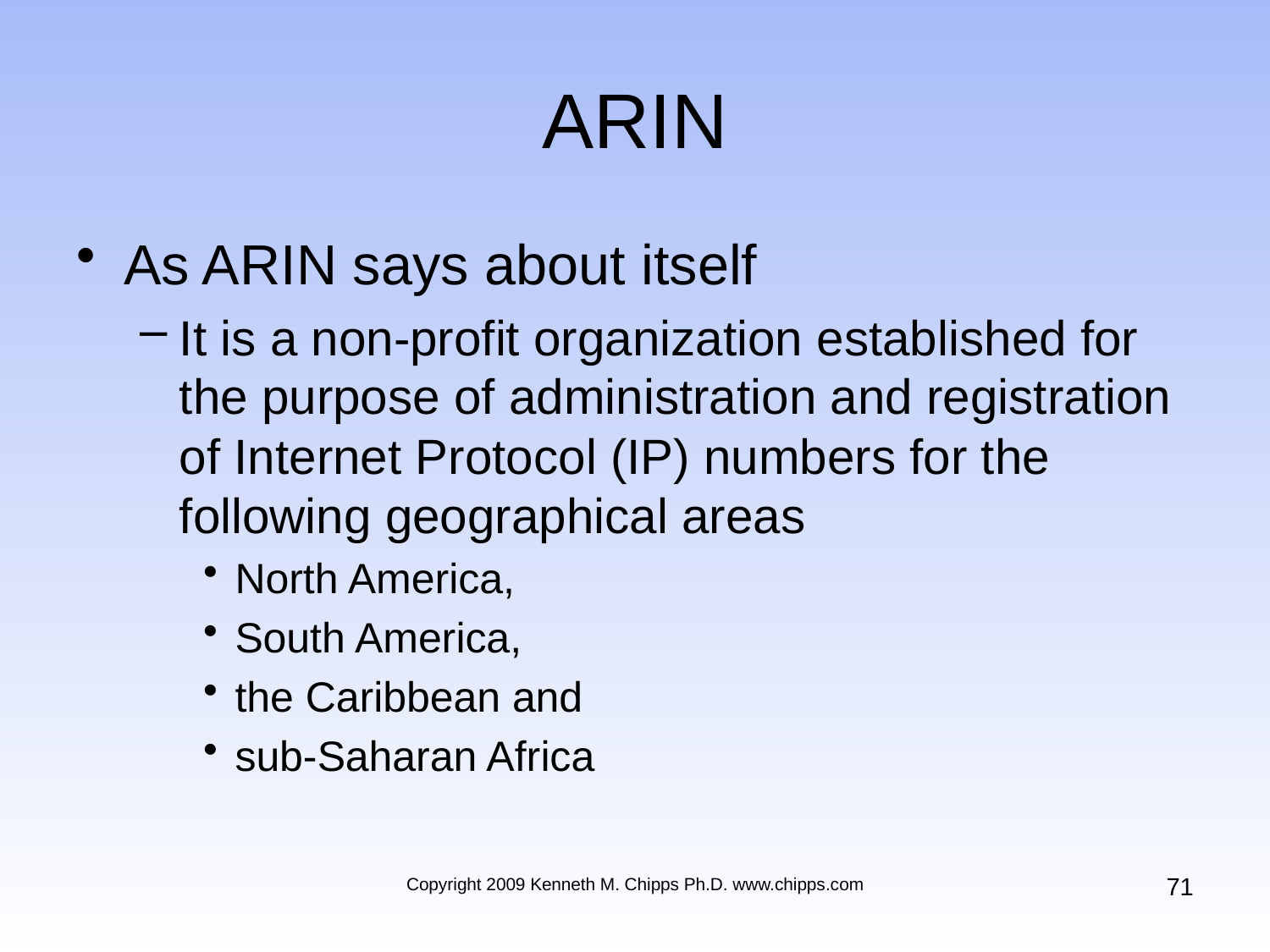

# ARIN
As ARIN says about itself
It is a non-profit organization established for the purpose of administration and registration of Internet Protocol (IP) numbers for the following geographical areas
North America,
South America,
the Caribbean and
sub-Saharan Africa
71
Copyright 2009 Kenneth M. Chipps Ph.D. www.chipps.com